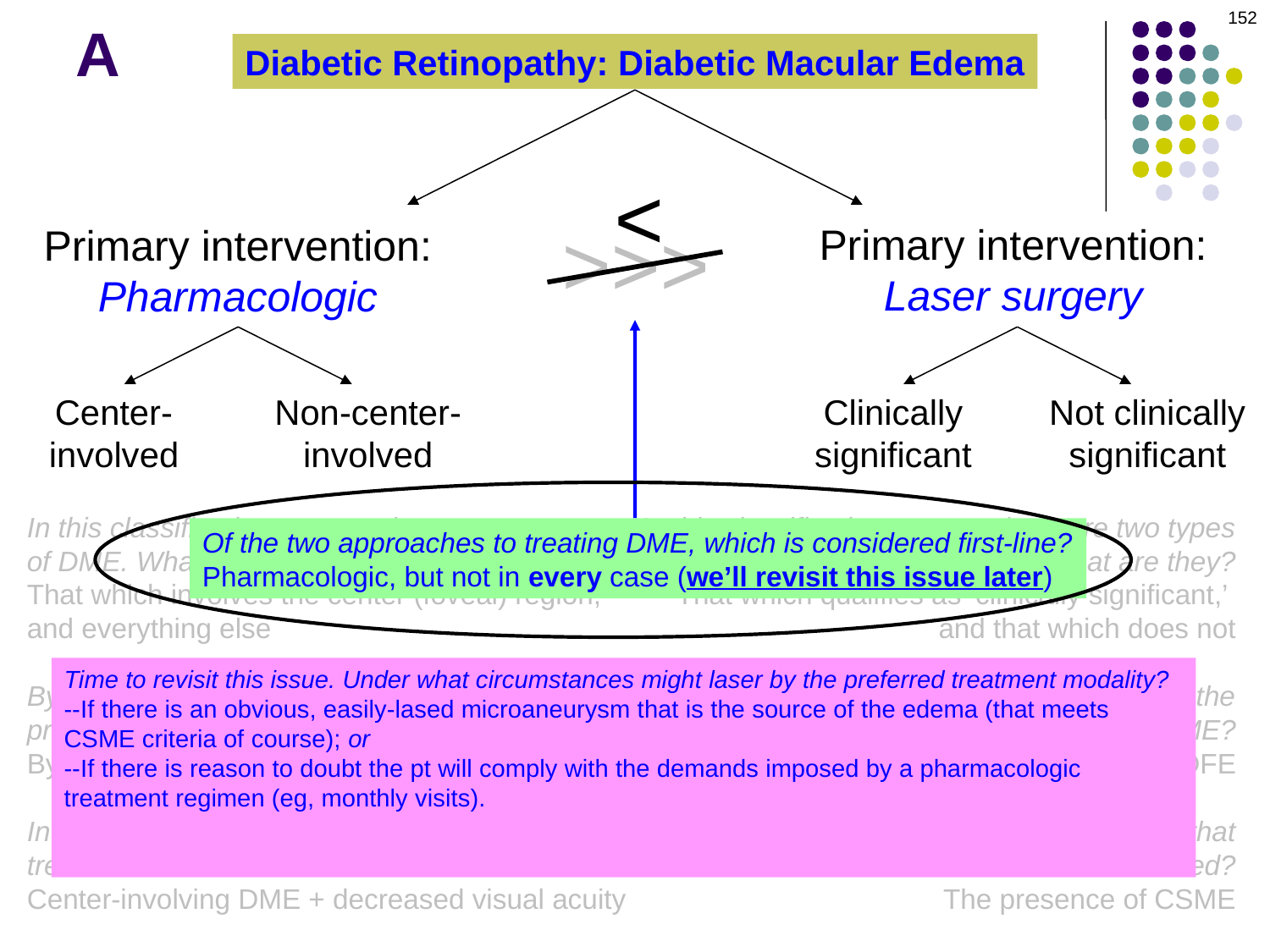

152
A
Diabetic Retinopathy: Diabetic Macular Edema
<
>>>
Primary intervention:
Laser surgery
Primary intervention:
Pharmacologic
Center-
involved
Non-center-
involved
Clinically
significant
Not clinically
significant

In this classification system, there are two types of DME. What are they?
That which involves the center (foveal) region, and everything else

By what technique is the retina evaluated for the presence of DME?
By OCT

In this system, what findings signal that treatment is indicated?
Center-involving DME + decreased visual acuity
In this classification system, there are two types of DME. What are they?
That which qualifies as ‘clinically significant,’
and that which does not

By what technique is the retina evaluated for the presence of DME?
By DFE

In this system, what findings signal that treatment is indicated?
The presence of CSME
Of the two approaches to treating DME, which is considered first-line?
Pharmacologic, but not in every case (we’ll revisit this issue later)
Time to revisit this issue. Under what circumstances might laser by the preferred treatment modality?
--If there is an obvious, easily-lased microaneurysm that is the source of the edema (that meets CSME criteria of course); or
--If there is reason to doubt the pt will comply with the demands imposed by a pharmacologic treatment regimen (eg, monthly visits).
Additionally, some clinicians opt for laser if a pt presents with DME but has good VA (recall from the ‘anti-VEGF-vs-laser trials’ tl;dr that laser is effective for maintaining VA)